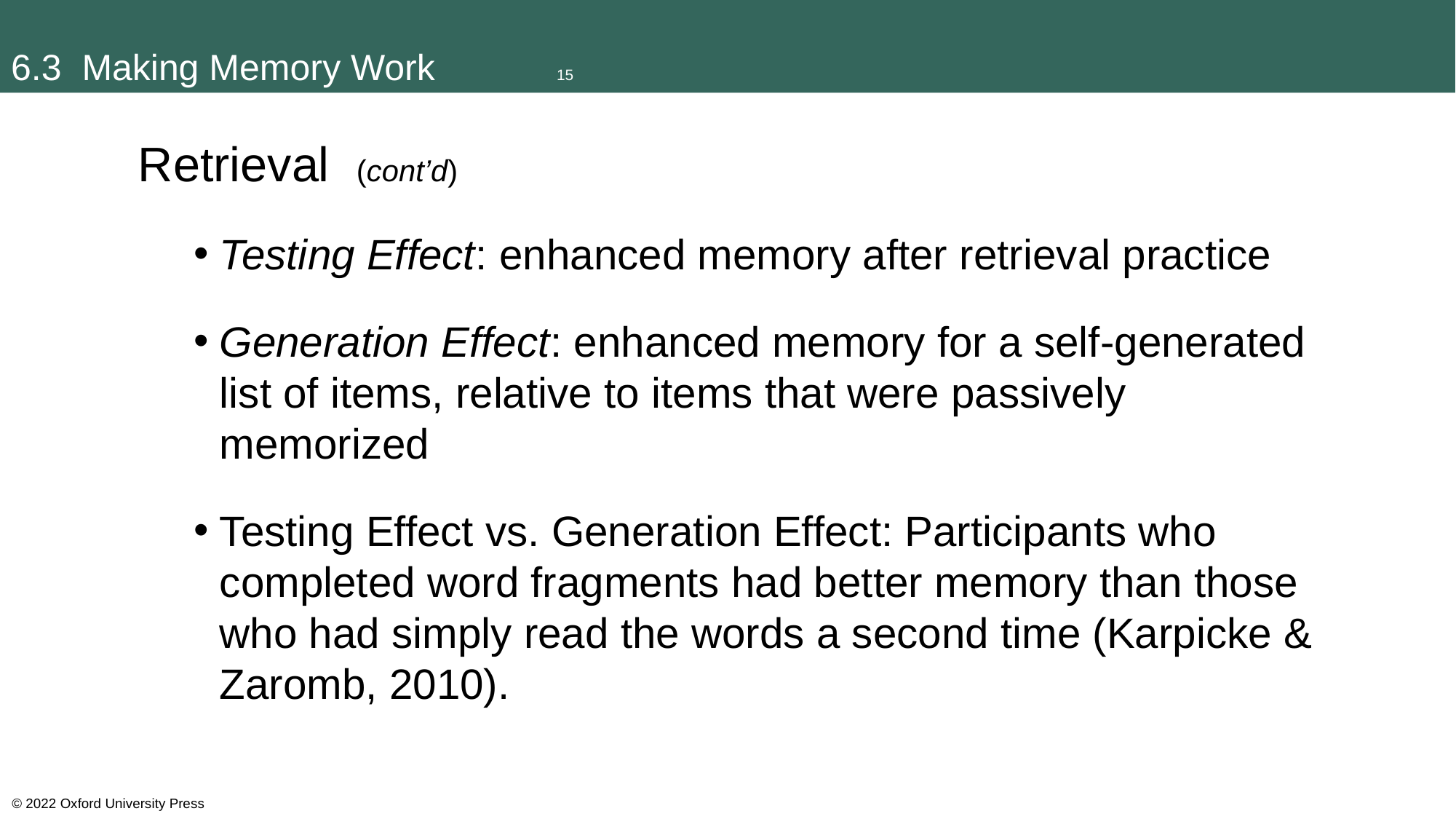

# 6.3  Making Memory Work		15
Retrieval  (cont’d)
Testing Effect: enhanced memory after retrieval practice
Generation Effect: enhanced memory for a self-generated list of items, relative to items that were passively memorized
Testing Effect vs. Generation Effect: Participants who completed word fragments had better memory than those who had simply read the words a second time (Karpicke & Zaromb, 2010).